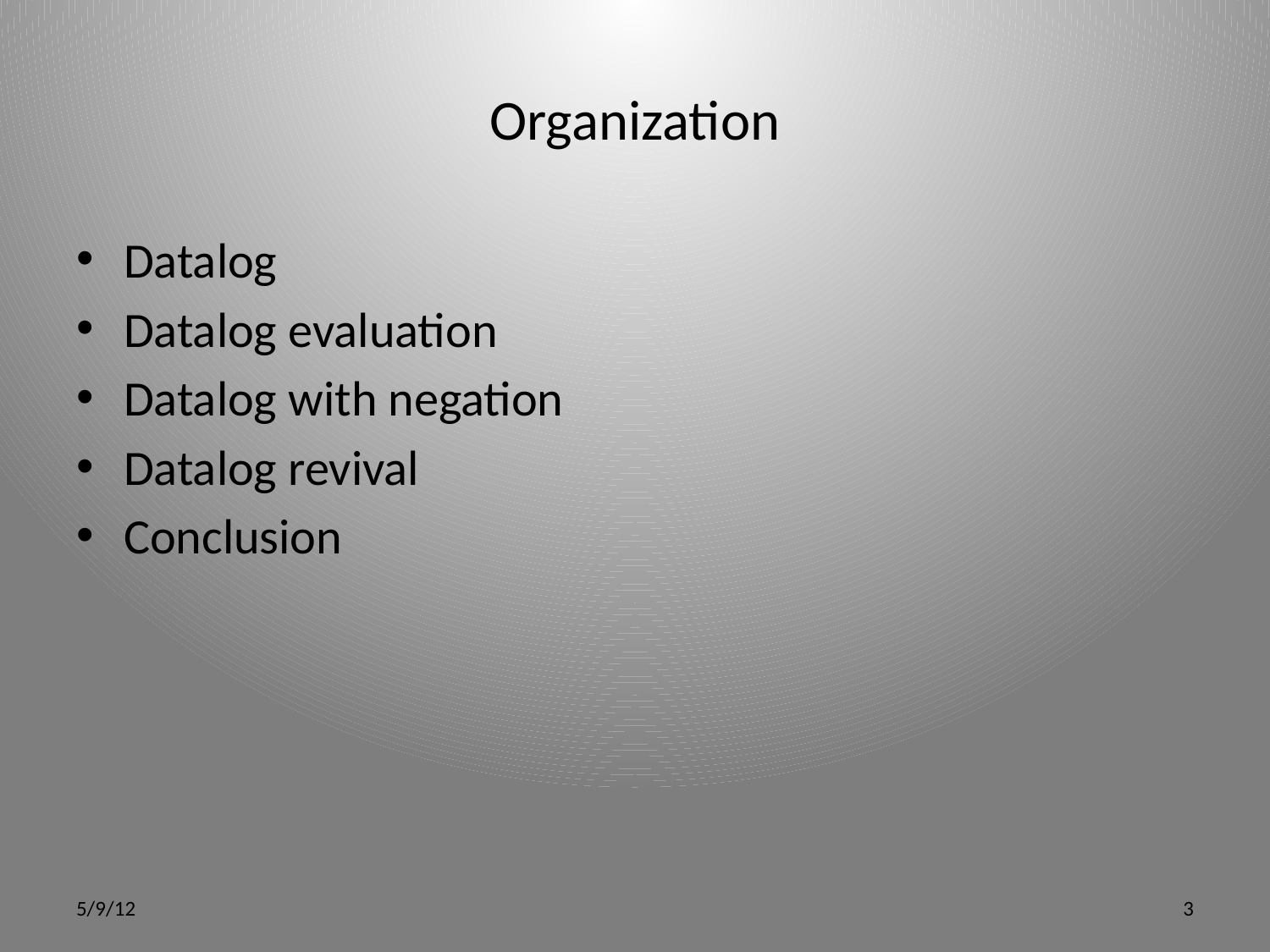

# Organization
Datalog
Datalog evaluation
Datalog with negation
Datalog revival
Conclusion
5/9/12
3